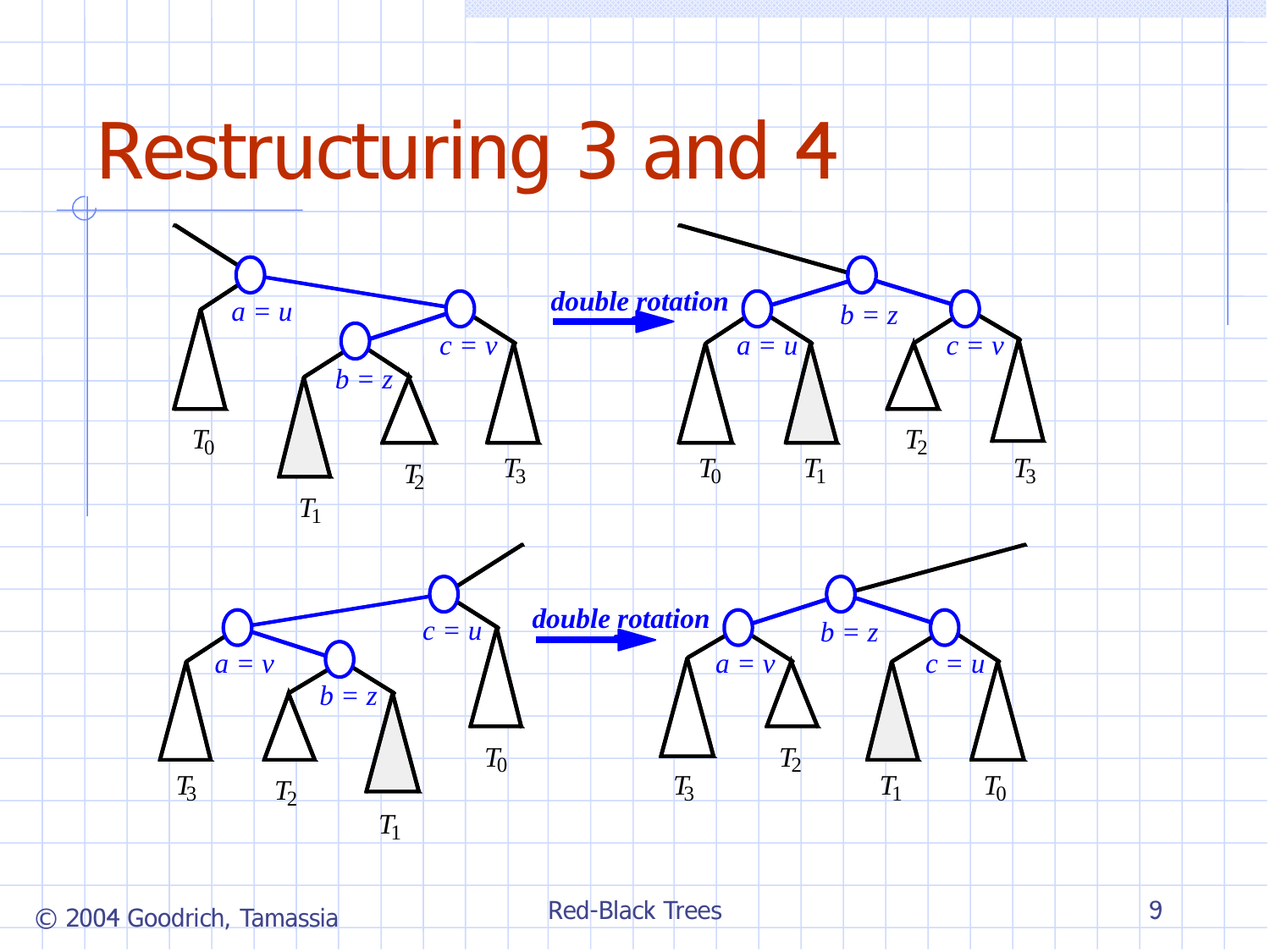

Restructuring 3 and 4

double rotation

a = u

b = z

c = v
a = u
c = v

b = z

T
T
0
2

T
T
T
T
T
3
0
1
3
2

T
1

double rotation

c = u

b = z

a = v
a = v
c = u

b = z

T
T
0
2

T
T
T
T
T
3
3
1
0
2

T
1
Red-Black Trees
9